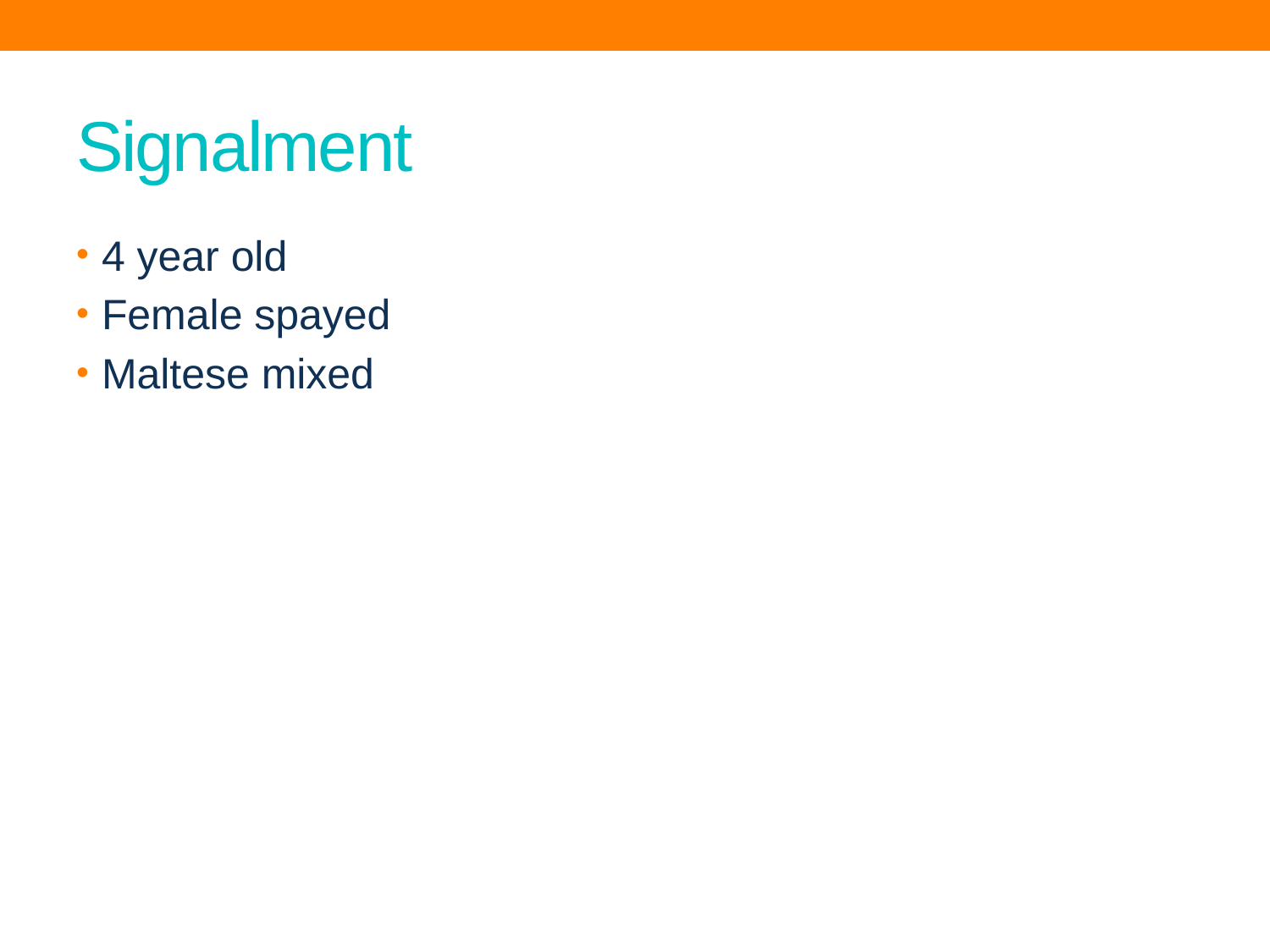

# Signalment
4 year old
Female spayed
Maltese mixed